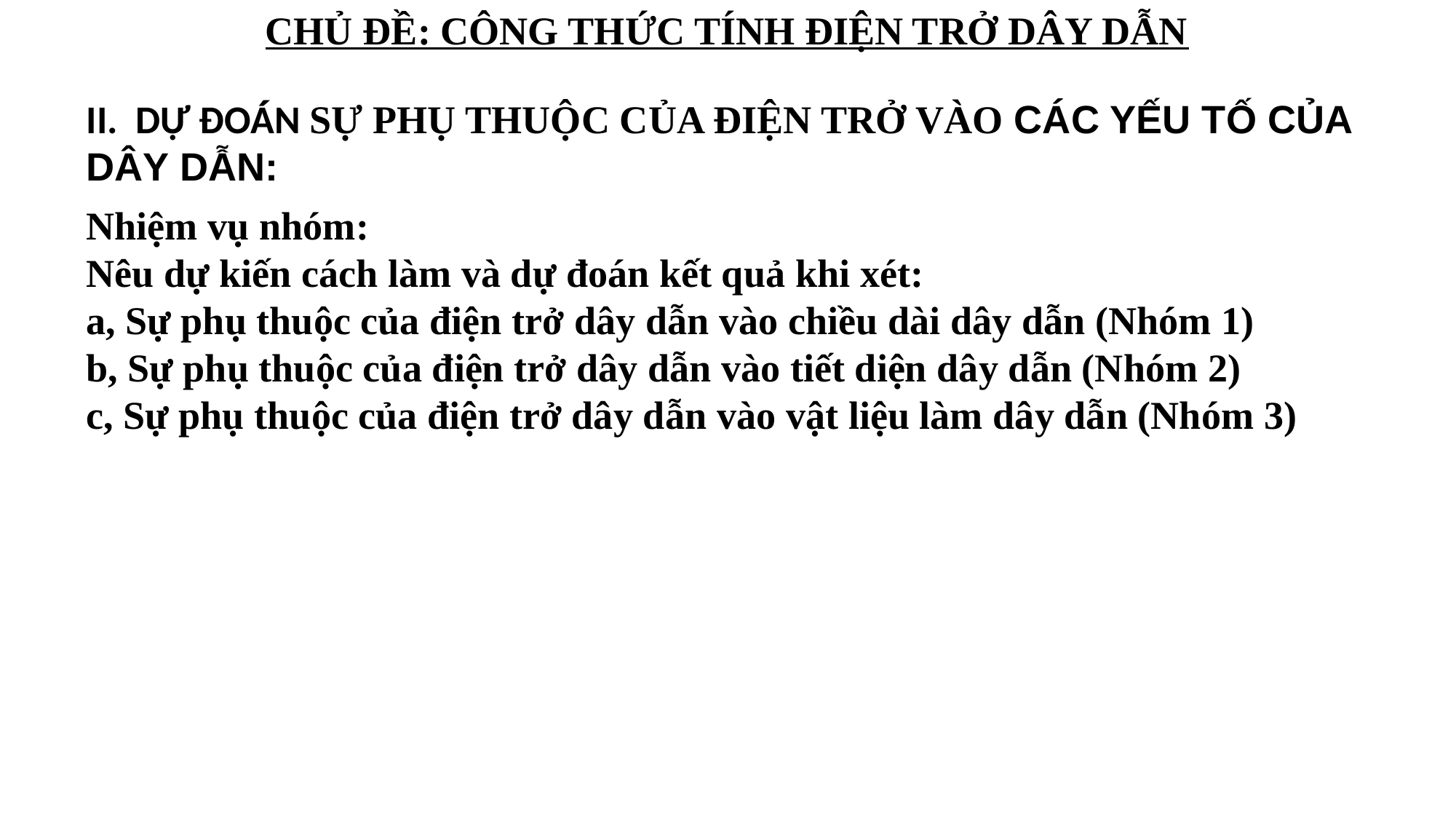

Chủ đề: công thức tính điện trở dây dẫn
II.  DỰ ĐOÁN SỰ PHỤ THUỘC CỦA ĐIỆN TRỞ VÀO CÁC YẾU TỐ CỦA DÂY DẪN:
Nhiệm vụ nhóm:
Nêu dự kiến cách làm và dự đoán kết quả khi xét:
a, Sự phụ thuộc của điện trở dây dẫn vào chiều dài dây dẫn (Nhóm 1)
b, Sự phụ thuộc của điện trở dây dẫn vào tiết diện dây dẫn (Nhóm 2)
c, Sự phụ thuộc của điện trở dây dẫn vào vật liệu làm dây dẫn (Nhóm 3)